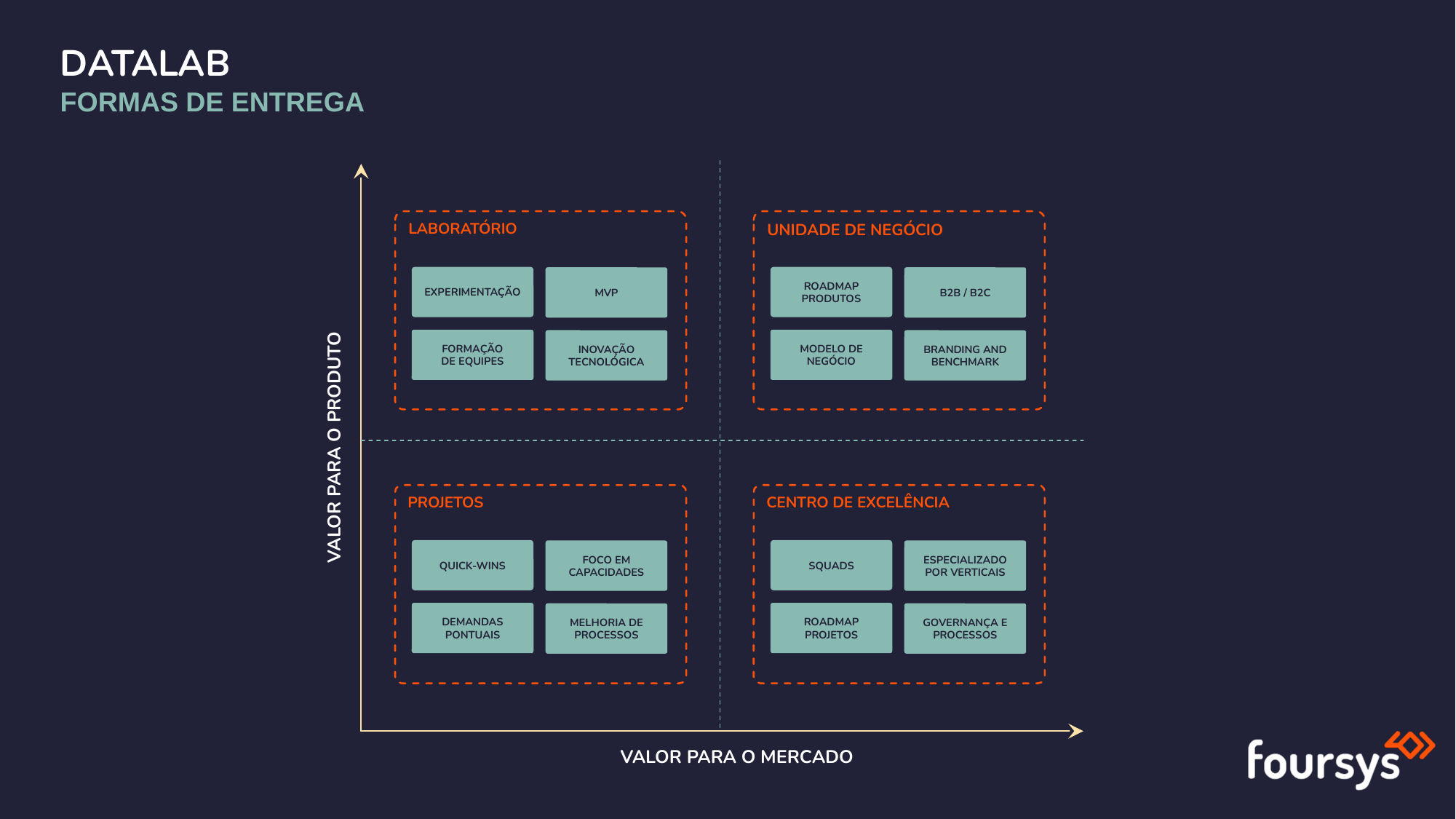

DATALAB
FORMAS DE ENTREGA
LABORATÓRIO
UNIDADE DE NEGÓCIO
EXPERIMENTAÇÃO
ROADMAP
PRODUTOS
MVP
B2B / B2C
FORMAÇÃO
DE EQUIPES
MODELO DE NEGÓCIO
INOVAÇÃO TECNOLÓGICA
BRANDING AND BENCHMARK
VALOR PARA O PRODUTO
PROJETOS
CENTRO DE EXCELÊNCIA
QUICK-WINS
SQUADS
FOCO EM CAPACIDADES
ESPECIALIZADO POR VERTICAIS
DEMANDAS PONTUAIS
ROADMAP PROJETOS
MELHORIA DE PROCESSOS
GOVERNANÇA E PROCESSOS
VALOR PARA O MERCADO